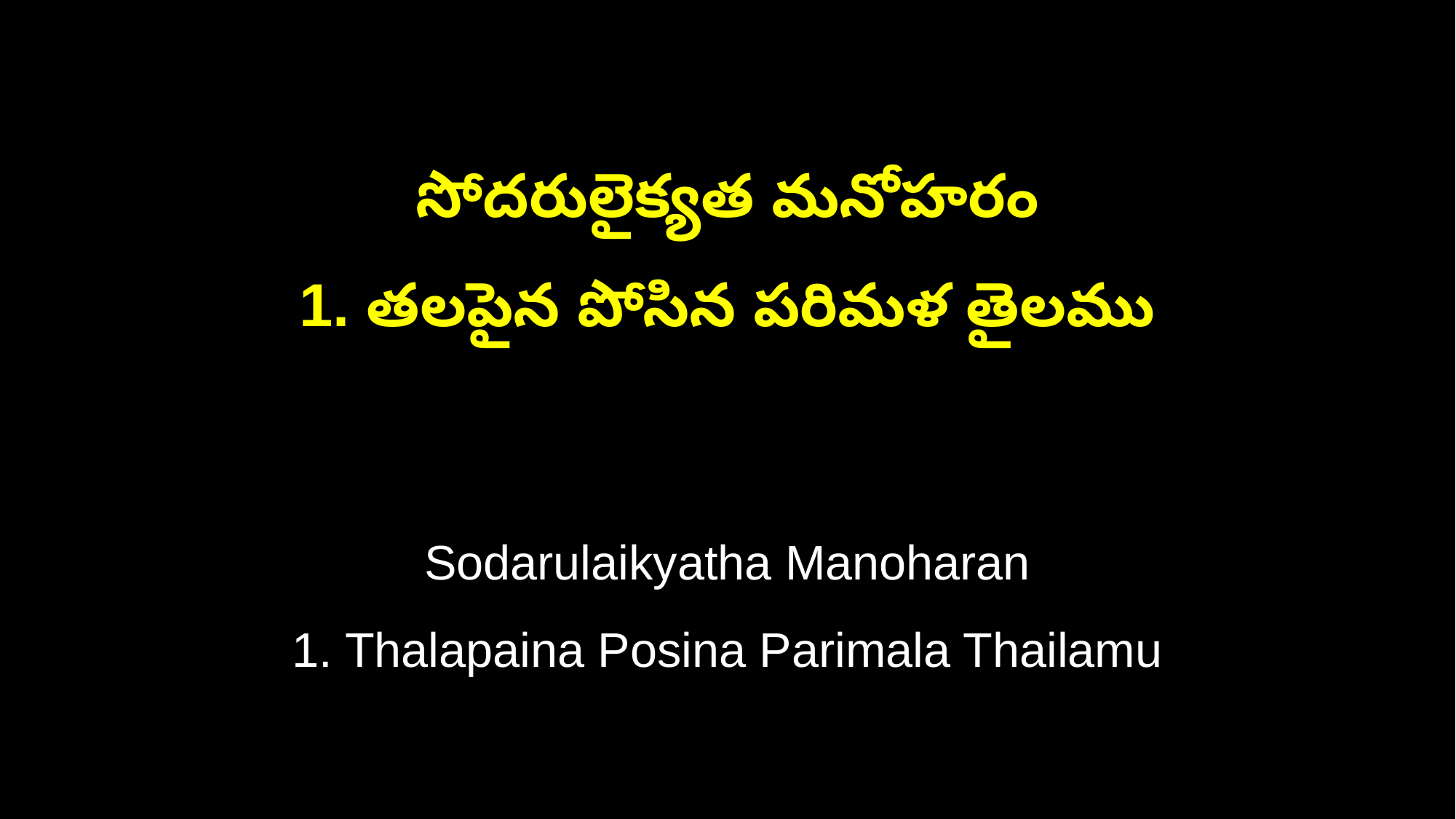

సోదరులైక్యత మనోహరం
1. తలపైన పోసిన పరిమళ తైలము
Sodarulaikyatha Manoharan
1. Thalapaina Posina Parimala Thailamu